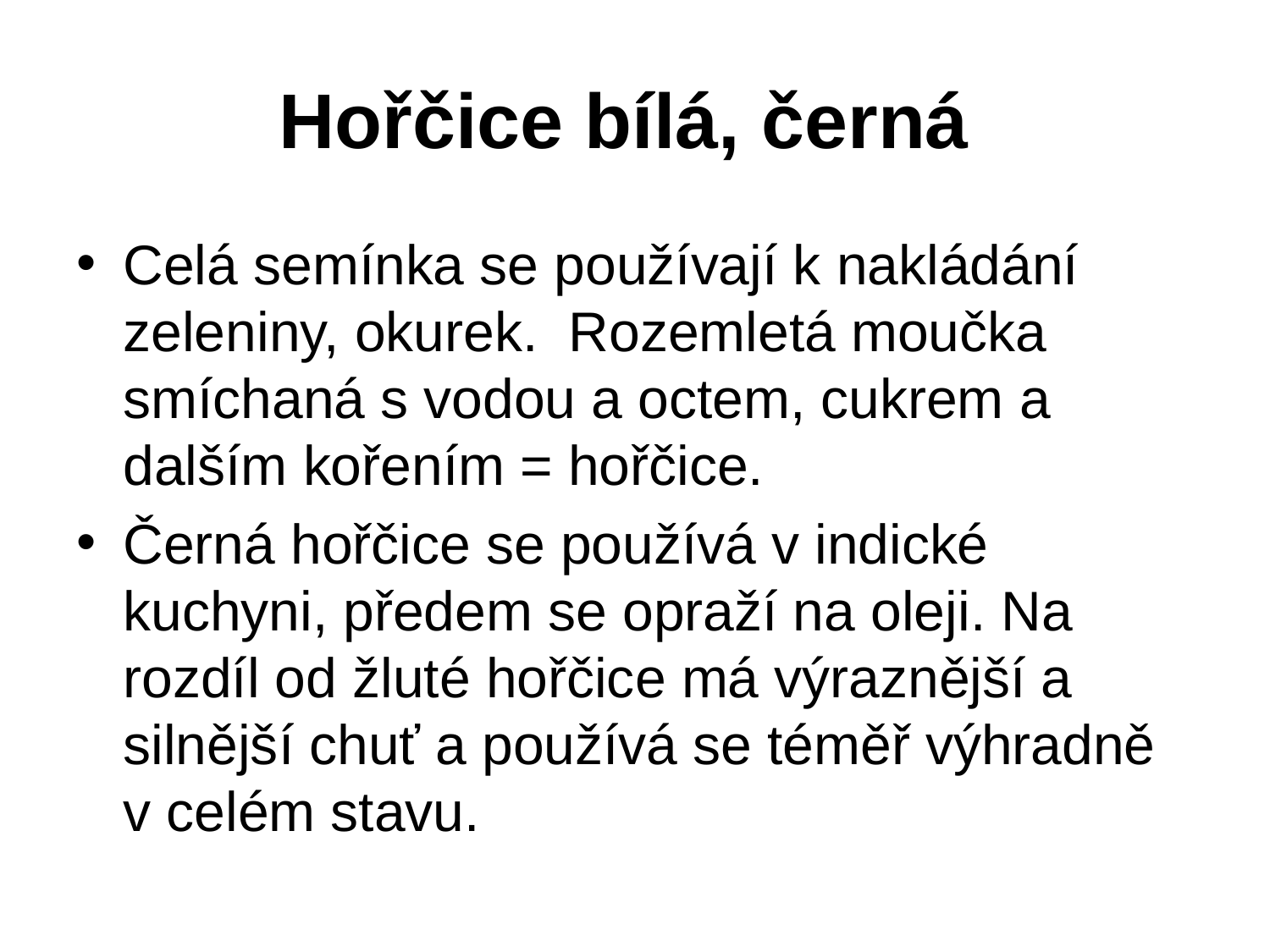

# Hořčice bílá, černá
Celá semínka se používají k nakládání zeleniny, okurek.  Rozemletá moučka smíchaná s vodou a octem, cukrem a dalším kořením = hořčice.
Černá hořčice se používá v indické kuchyni, předem se opraží na oleji. Na rozdíl od žluté hořčice má výraznější a silnější chuť a používá se téměř výhradně v celém stavu.